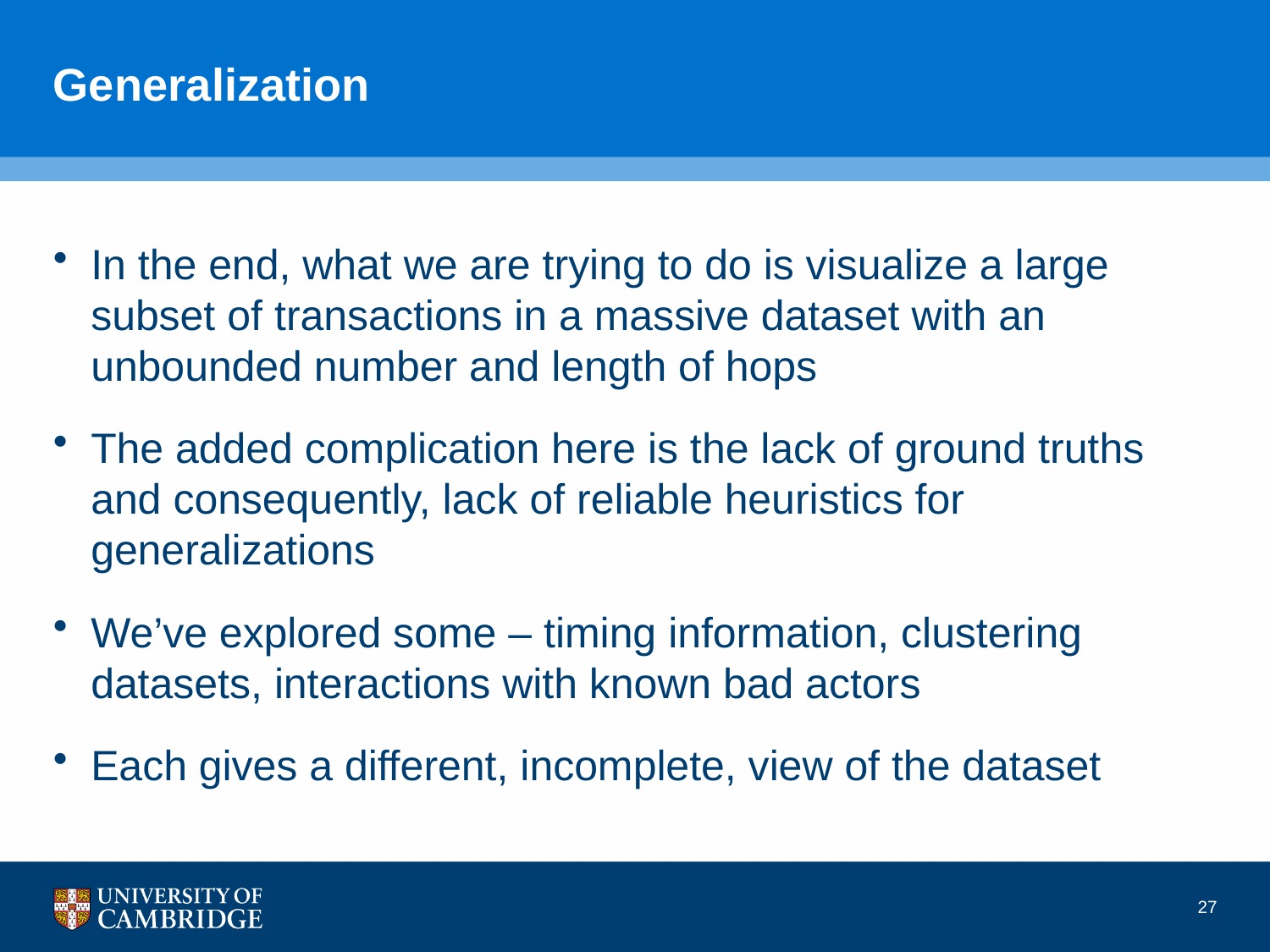

# Generalization
In the end, what we are trying to do is visualize a large subset of transactions in a massive dataset with an unbounded number and length of hops
The added complication here is the lack of ground truths and consequently, lack of reliable heuristics for generalizations
We’ve explored some – timing information, clustering datasets, interactions with known bad actors
Each gives a different, incomplete, view of the dataset
27